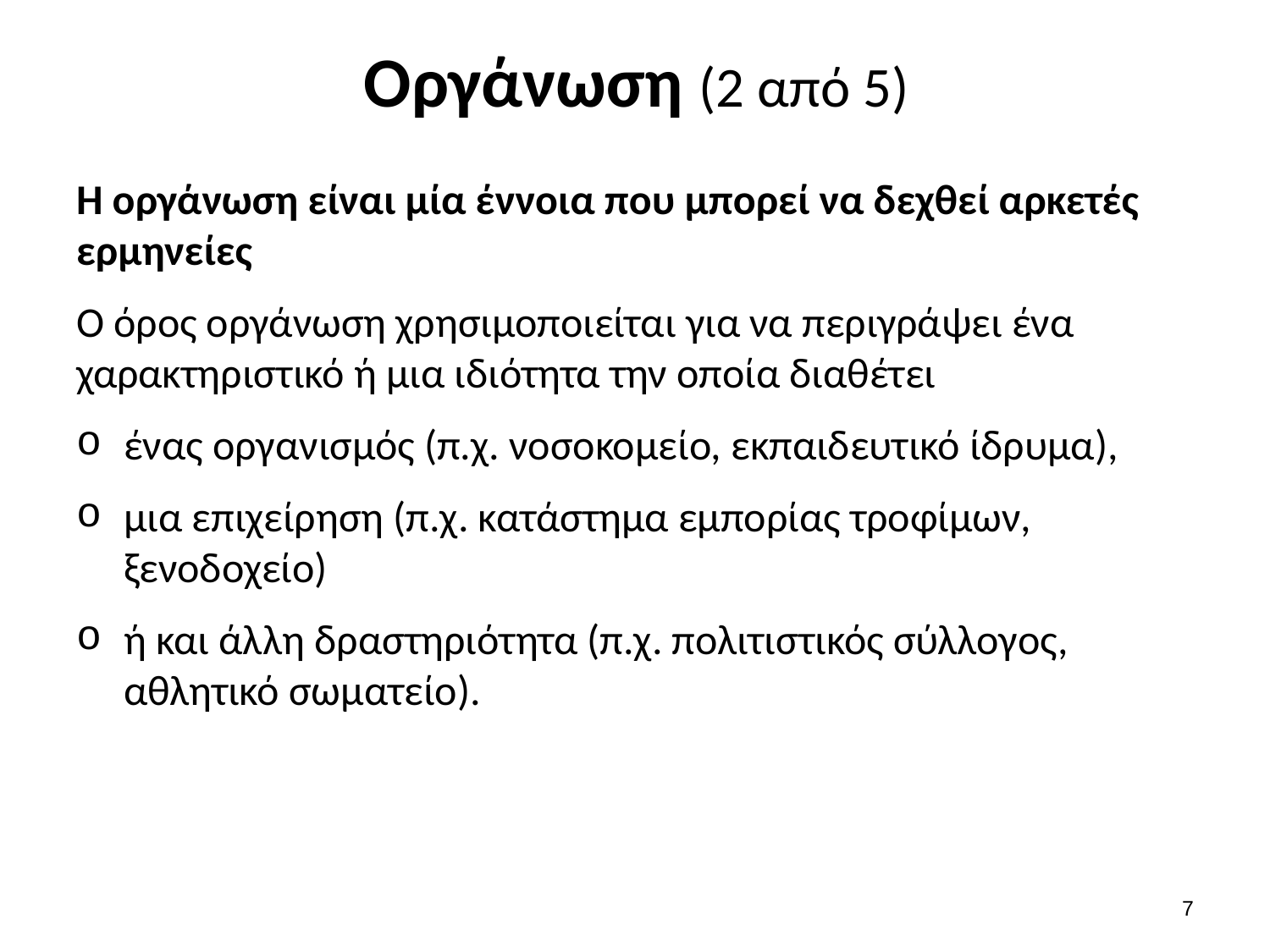

# Οργάνωση (2 από 5)
Η οργάνωση είναι μία έννοια που μπορεί να δεχθεί αρκετές ερμηνείες
Ο όρος οργάνωση χρησιμοποιείται για να περιγράψει ένα χαρακτηριστικό ή μια ιδιότητα την οποία διαθέτει
ένας οργανισμός (π.χ. νοσοκομείο, εκπαιδευτικό ίδρυμα),
μια επιχείρηση (π.χ. κατάστημα εμπορίας τροφίμων, ξενοδοχείο)
ή και άλλη δραστηριότητα (π.χ. πολιτιστικός σύλλογος, αθλητικό σωματείο).

7